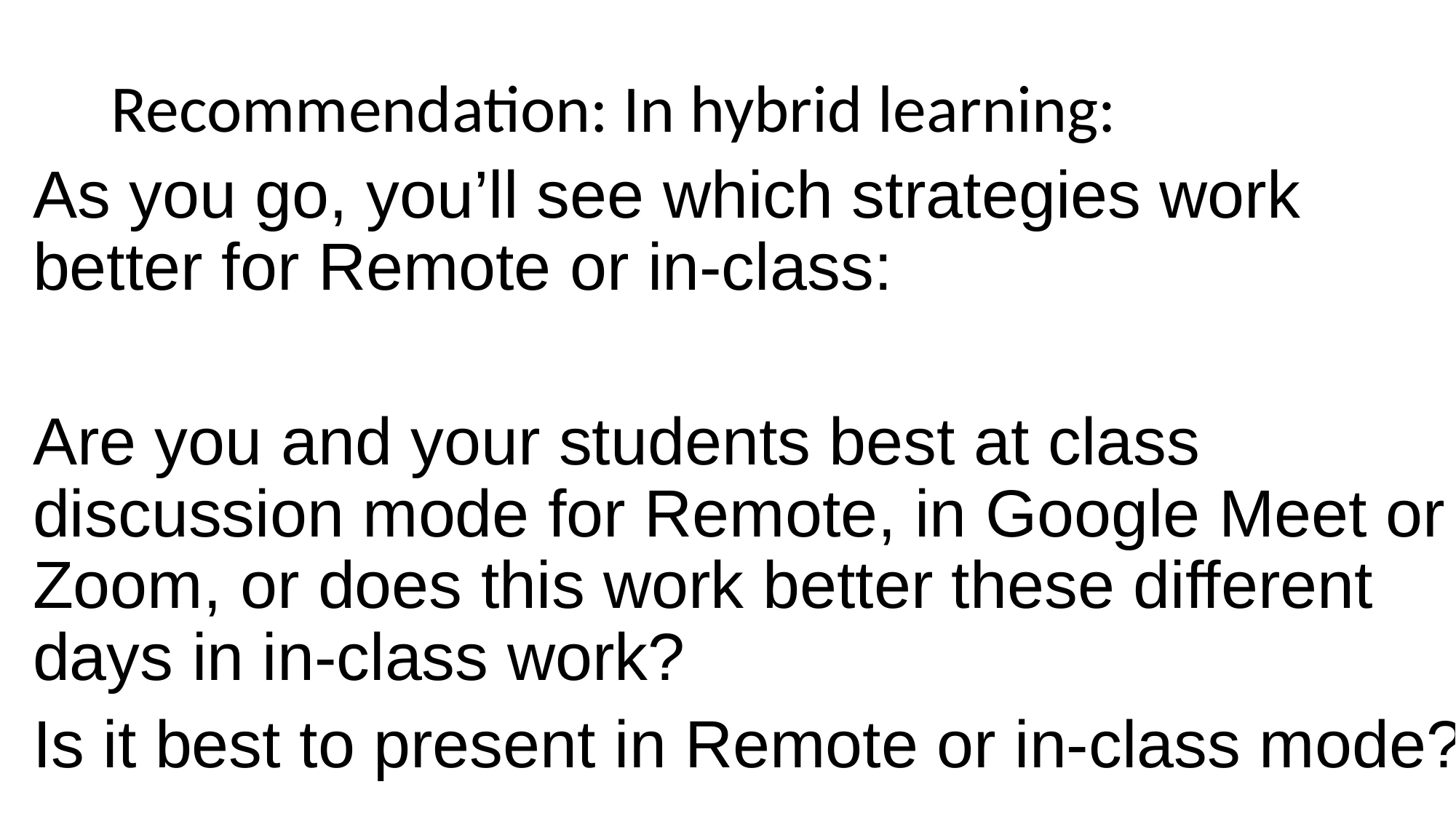

# Recommendation: In hybrid learning:
As you go, you’ll see which strategies work better for Remote or in-class:

Are you and your students best at class discussion mode for Remote, in Google Meet or Zoom, or does this work better these different days in in-class work?
Is it best to present in Remote or in-class mode?